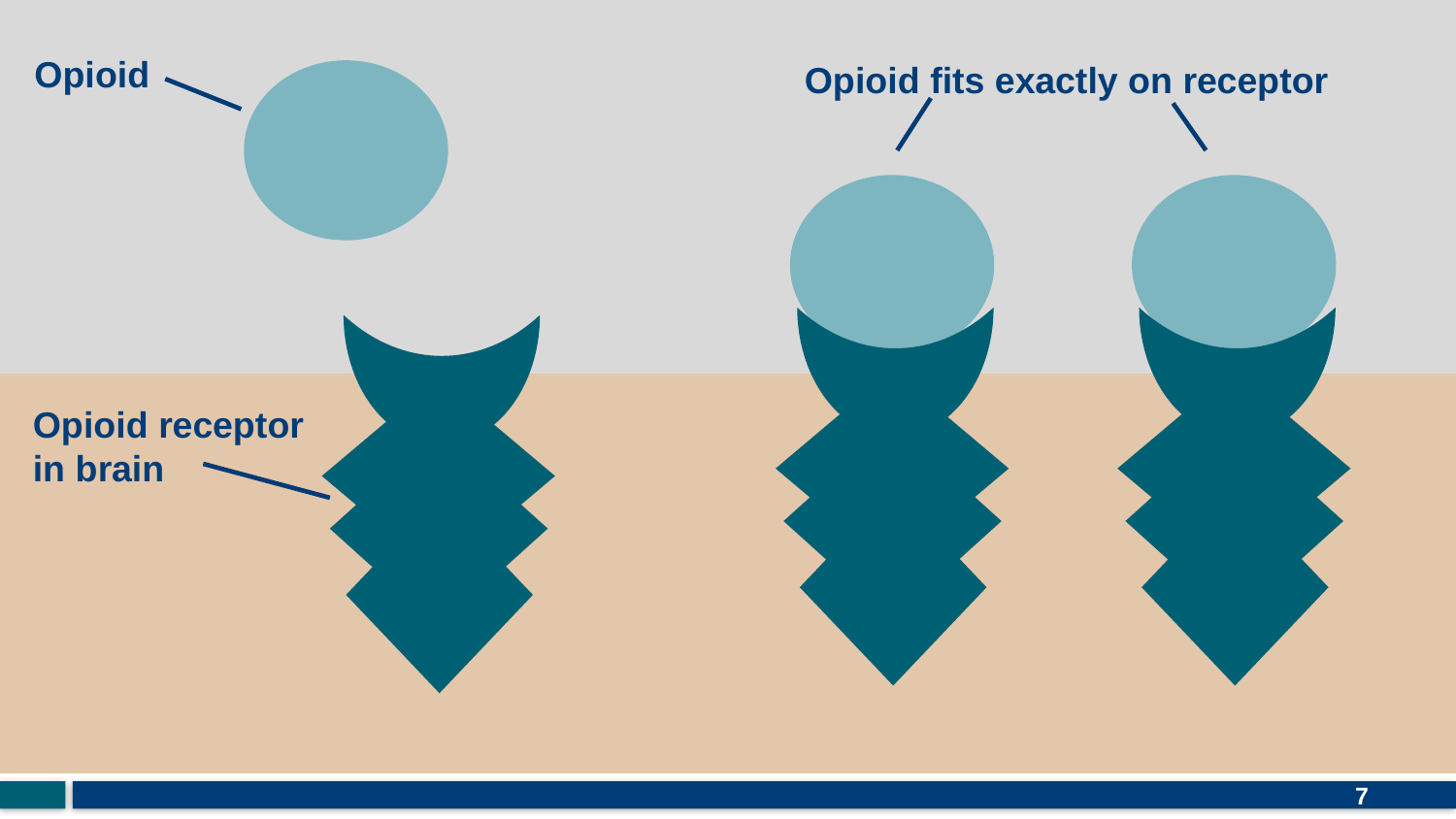

Opioid
Opioid fits exactly on receptor

Opioid receptor in brain